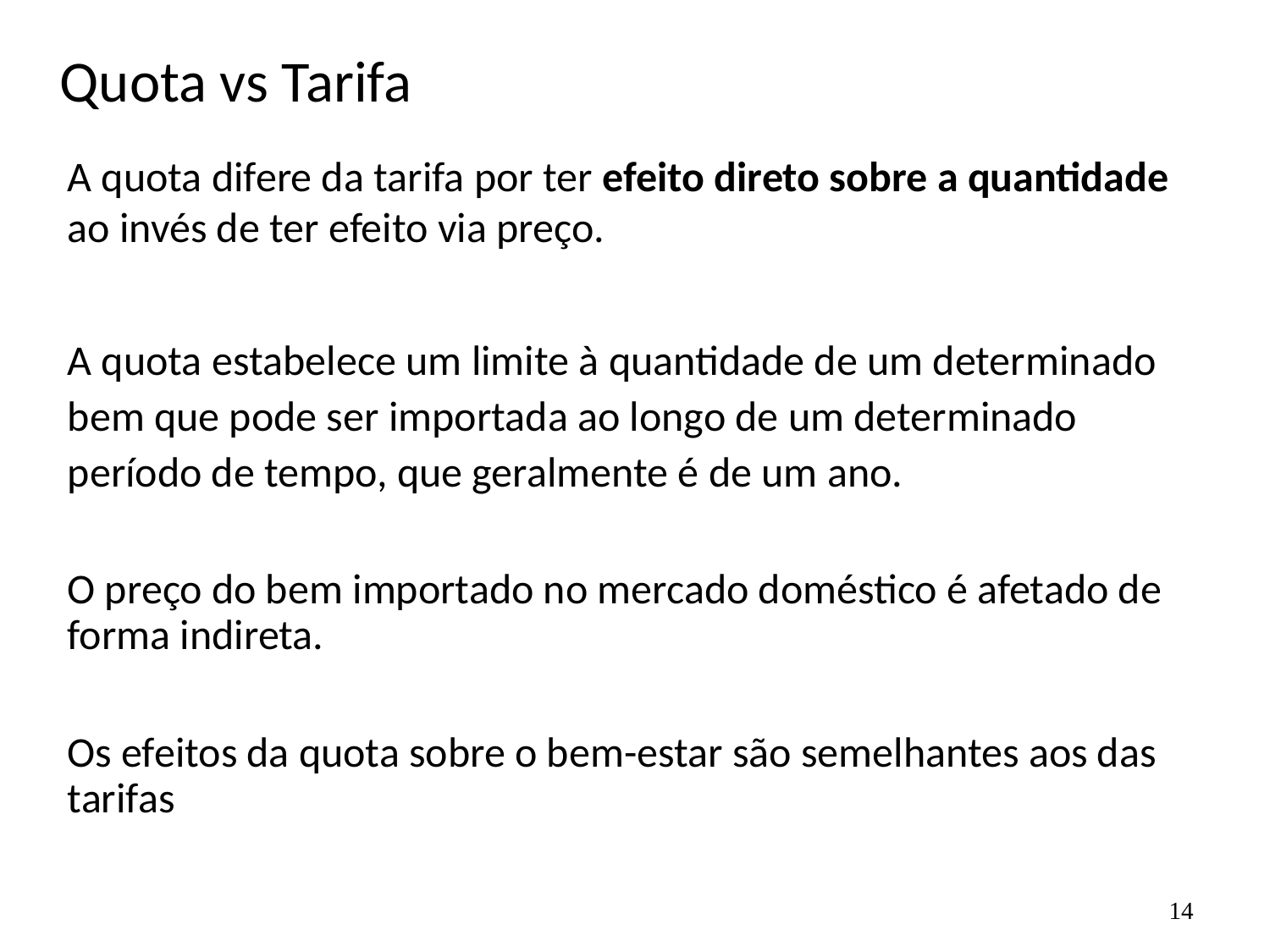

# Quota vs Tarifa
A quota difere da tarifa por ter efeito direto sobre a quantidade ao invés de ter efeito via preço.

A quota estabelece um limite à quantidade de um determinado bem que pode ser importada ao longo de um determinado período de tempo, que geralmente é de um ano.

O preço do bem importado no mercado doméstico é afetado de forma indireta.

Os efeitos da quota sobre o bem-estar são semelhantes aos das tarifas

14